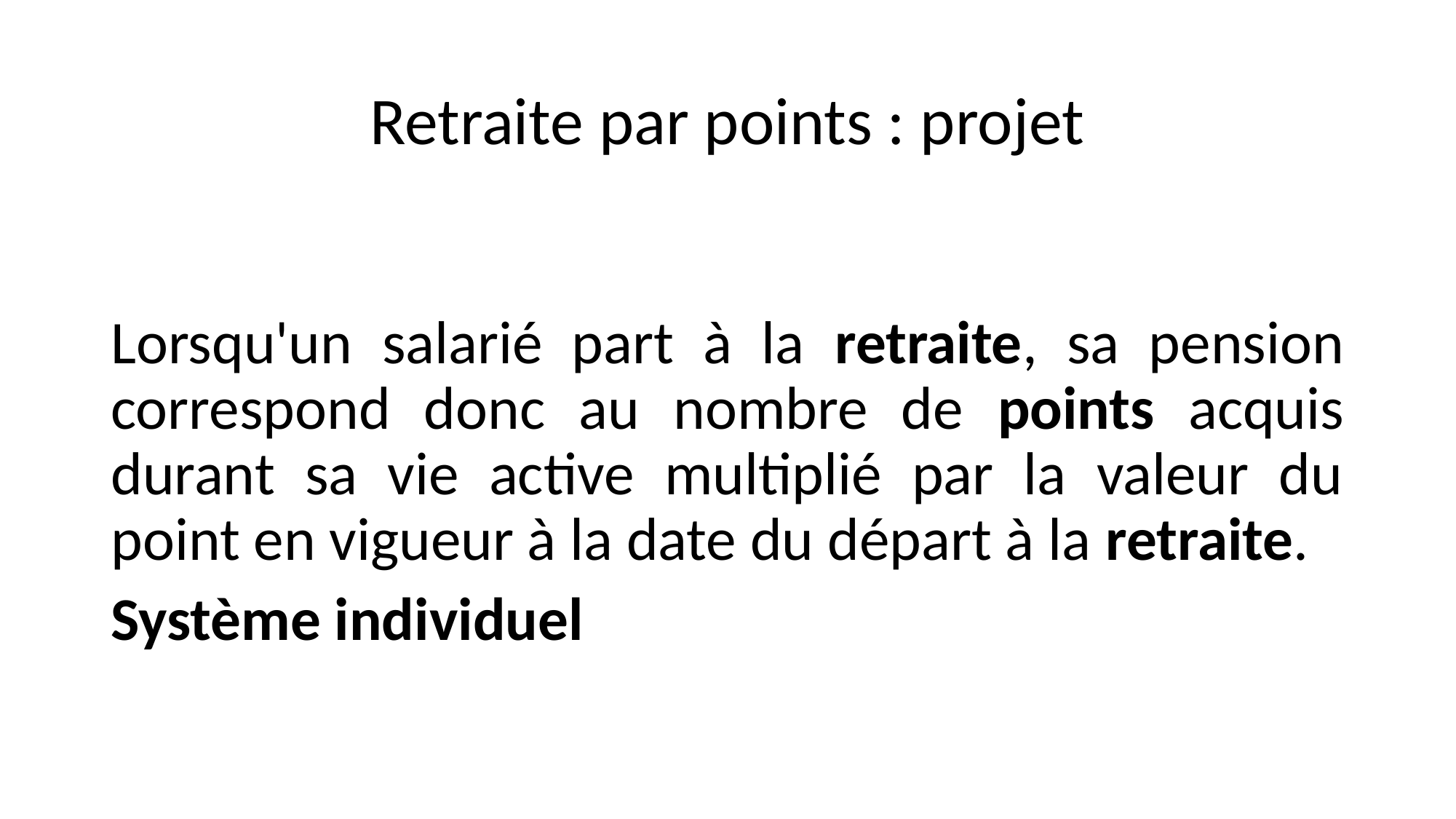

# Retraite par points : projet

Lorsqu'un salarié part à la retraite, sa pension correspond donc au nombre de points acquis durant sa vie active multiplié par la valeur du point en vigueur à la date du départ à la retraite.
Système individuel